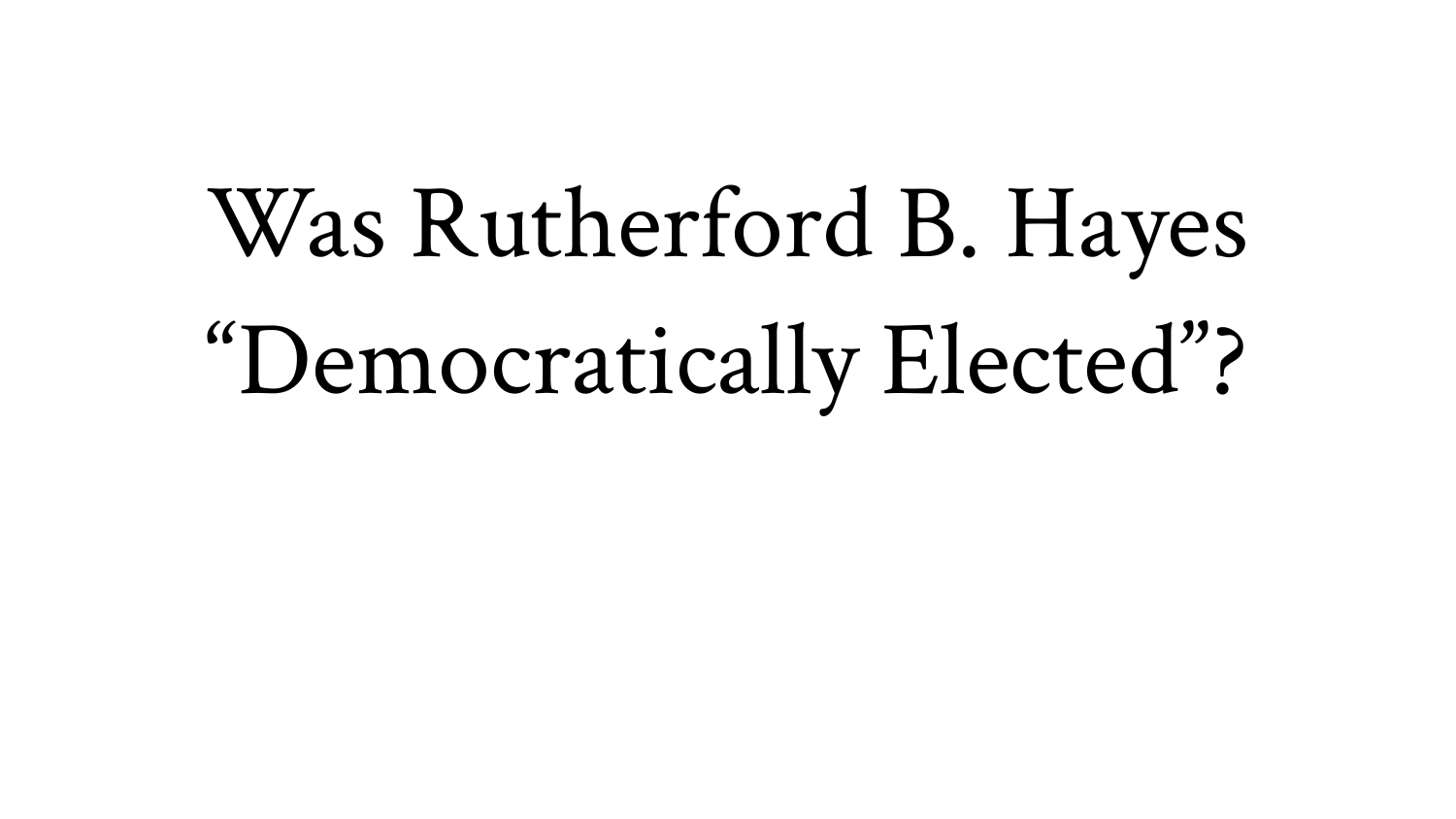

# Was Rutherford B. Hayes “Democratically Elected”?